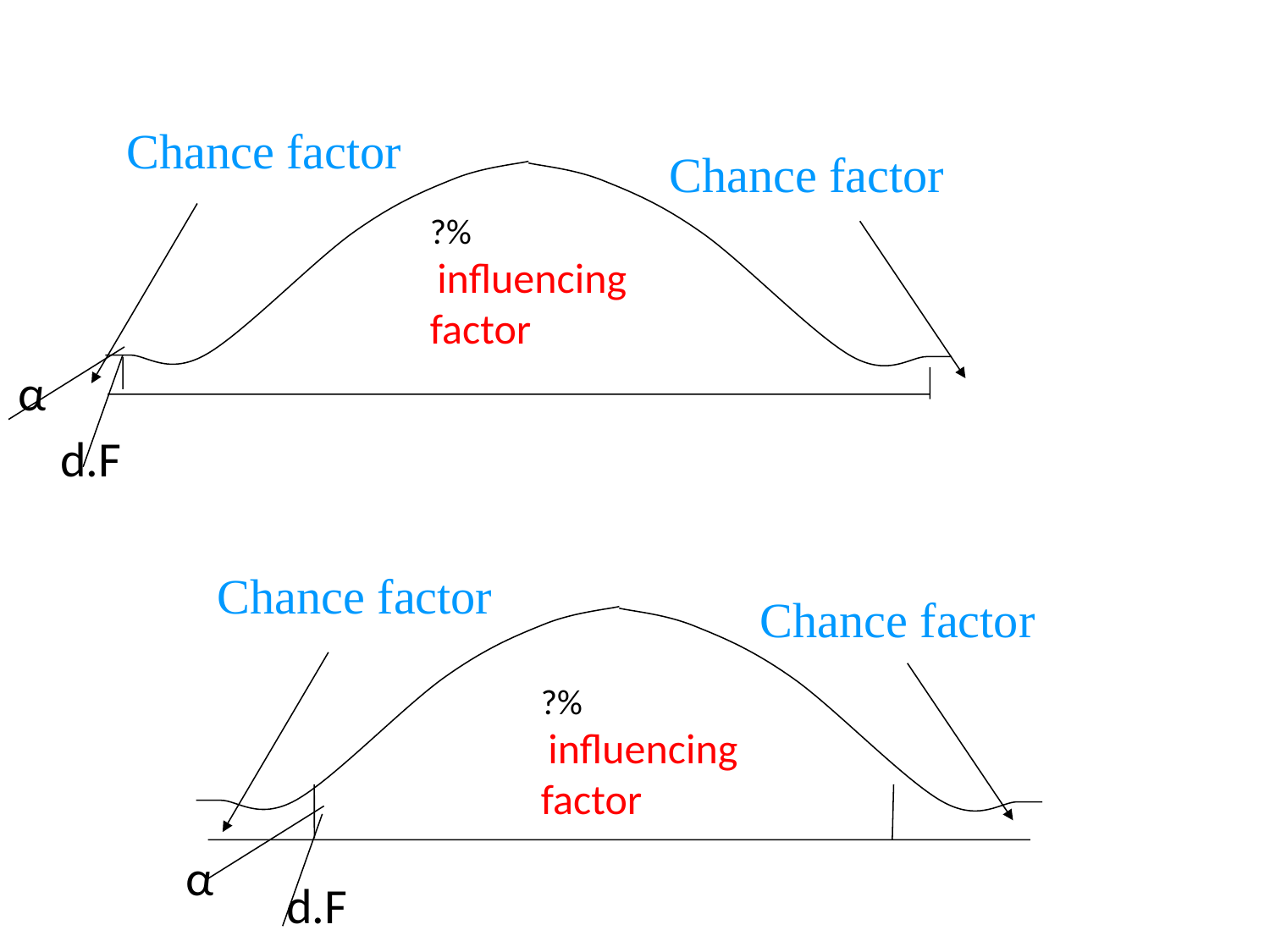

Chance factor
Chance factor

?%
 influencing factor
α

d.F
Chance factor
Chance factor

?%
 influencing factor

α
d.F